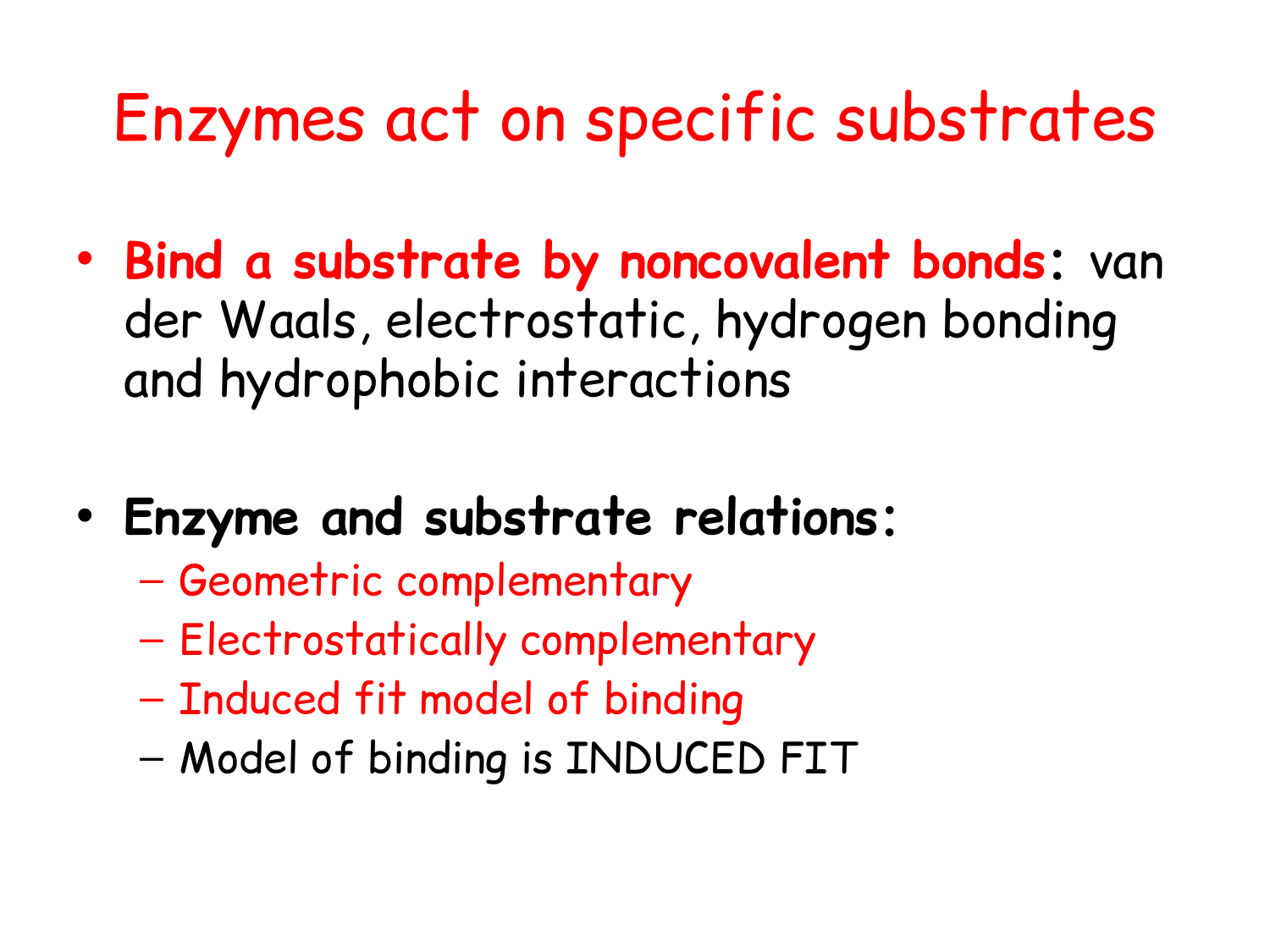

# Enzymes act on specific substrates
Bind a substrate by noncovalent bonds: van der Waals, electrostatic, hydrogen bonding and hydrophobic interactions

Enzyme and substrate relations:
Geometric complementary
Electrostatically complementary
Induced fit model of binding
Model of binding is INDUCED FIT